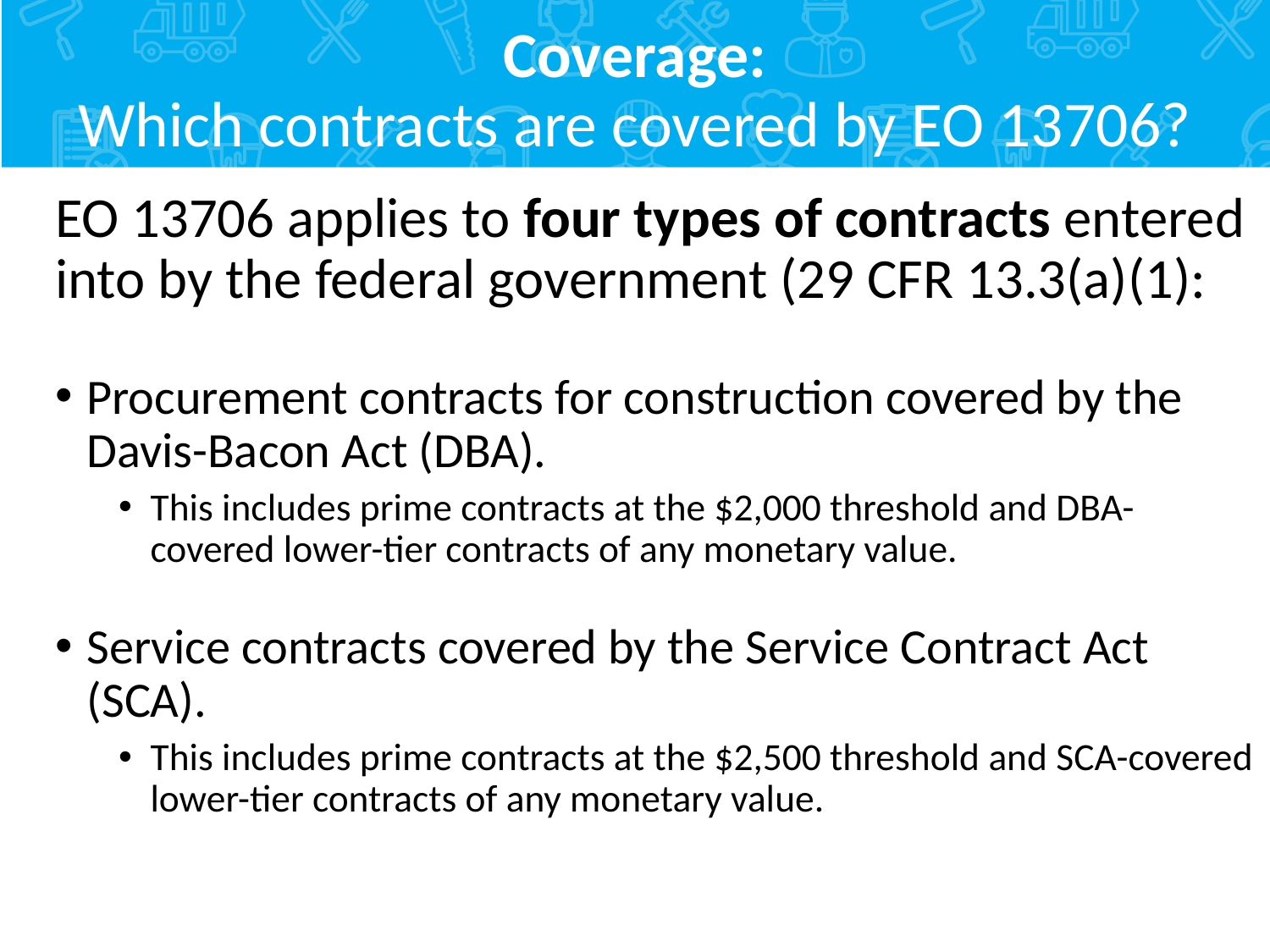

# Coverage: Which contracts are covered by EO 13706?
EO 13706 applies to four types of contracts entered into by the federal government (29 CFR 13.3(a)(1):

Procurement contracts for construction covered by the Davis-Bacon Act (DBA).
This includes prime contracts at the $2,000 threshold and DBA-covered lower-tier contracts of any monetary value.
Service contracts covered by the Service Contract Act (SCA).
This includes prime contracts at the $2,500 threshold and SCA-covered lower-tier contracts of any monetary value.